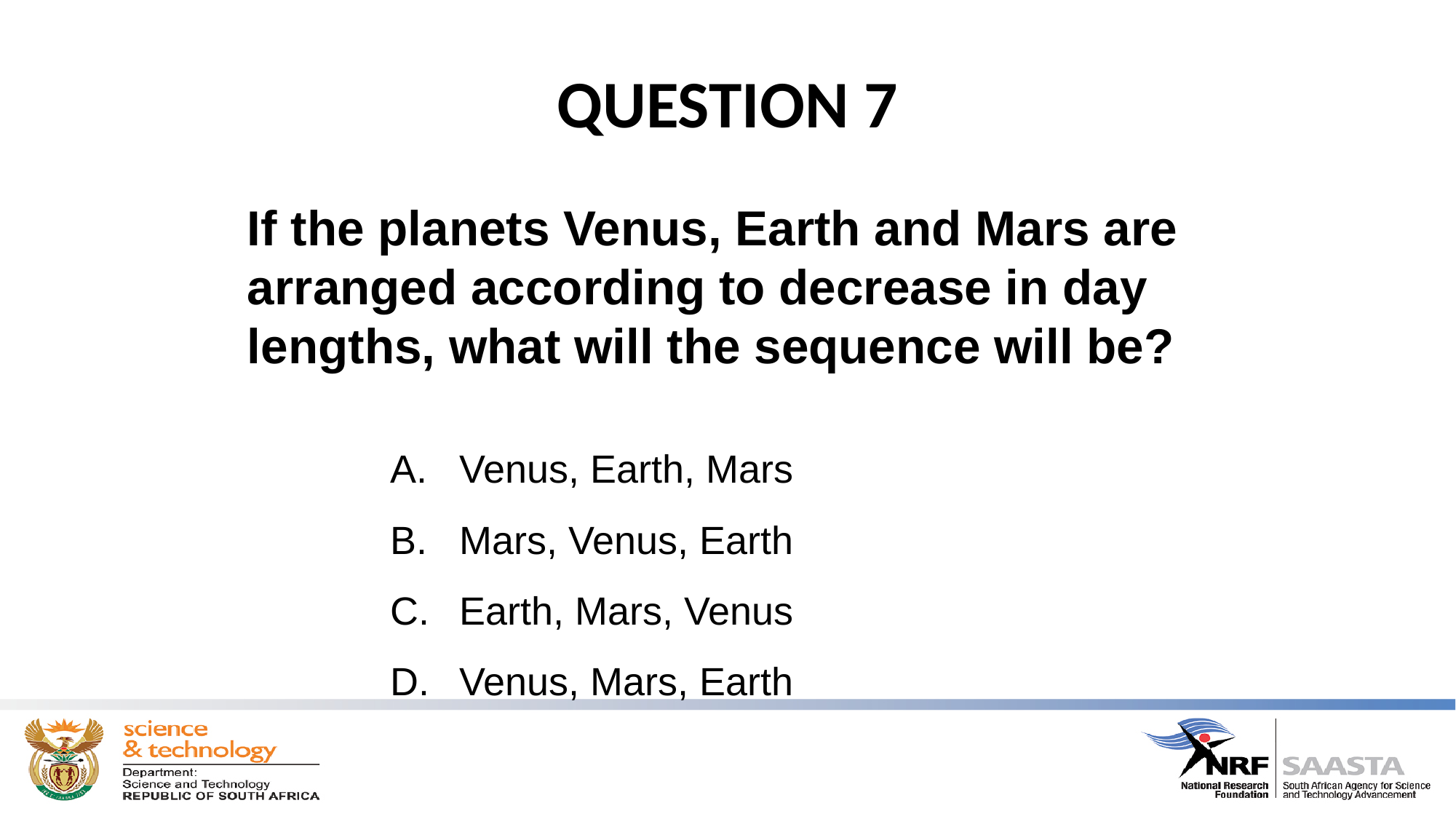

# QUESTION 7
If the planets Venus, Earth and Mars are arranged according to decrease in day lengths, what will the sequence will be?

 Venus, Earth, Mars
 Mars, Venus, Earth
 Earth, Mars, Venus
 Venus, Mars, Earth